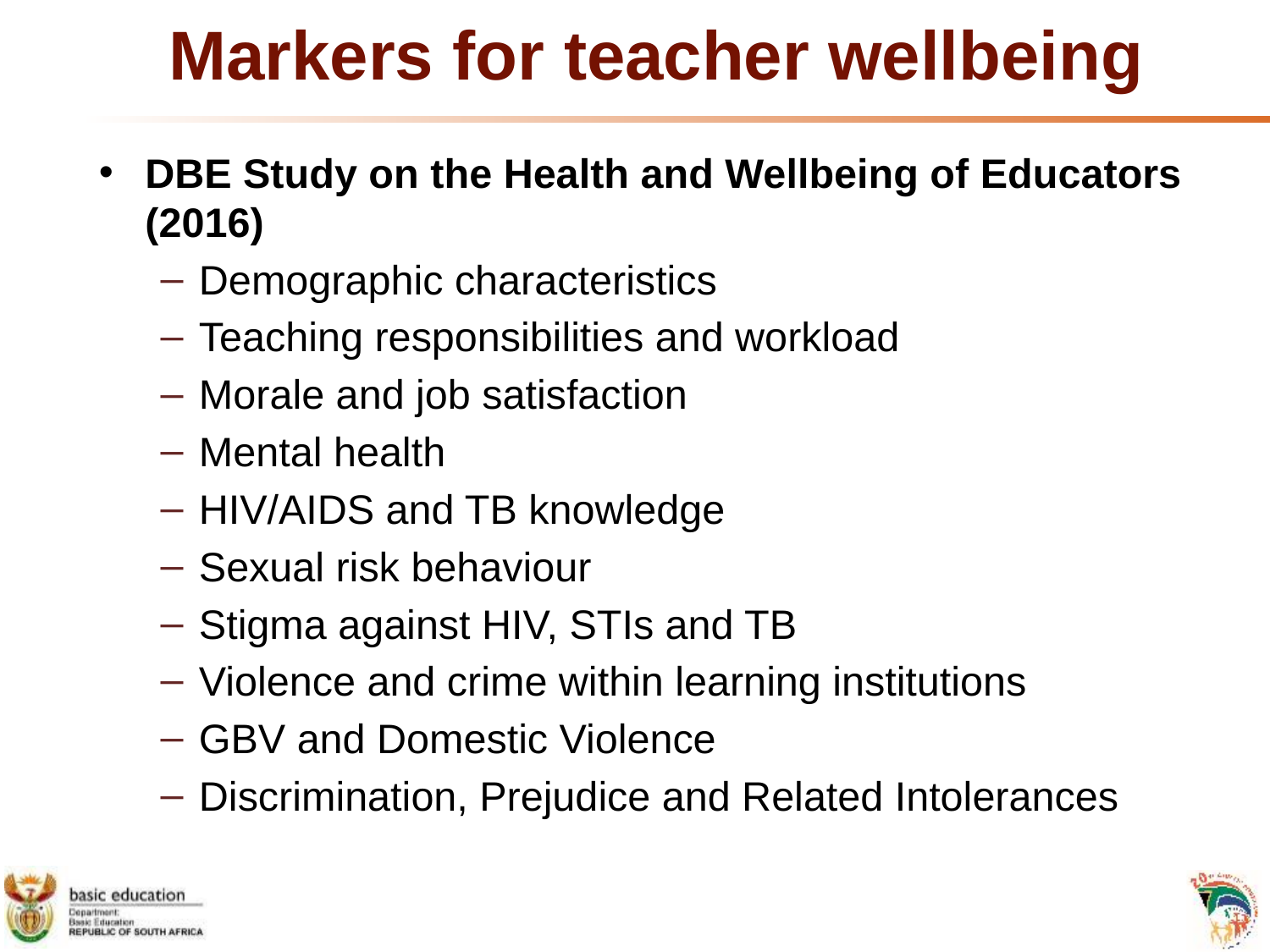

# Markers for teacher wellbeing
DBE Study on the Health and Wellbeing of Educators (2016)
Demographic characteristics
Teaching responsibilities and workload
Morale and job satisfaction
Mental health
HIV/AIDS and TB knowledge
Sexual risk behaviour
Stigma against HIV, STIs and TB
Violence and crime within learning institutions
GBV and Domestic Violence
Discrimination, Prejudice and Related Intolerances